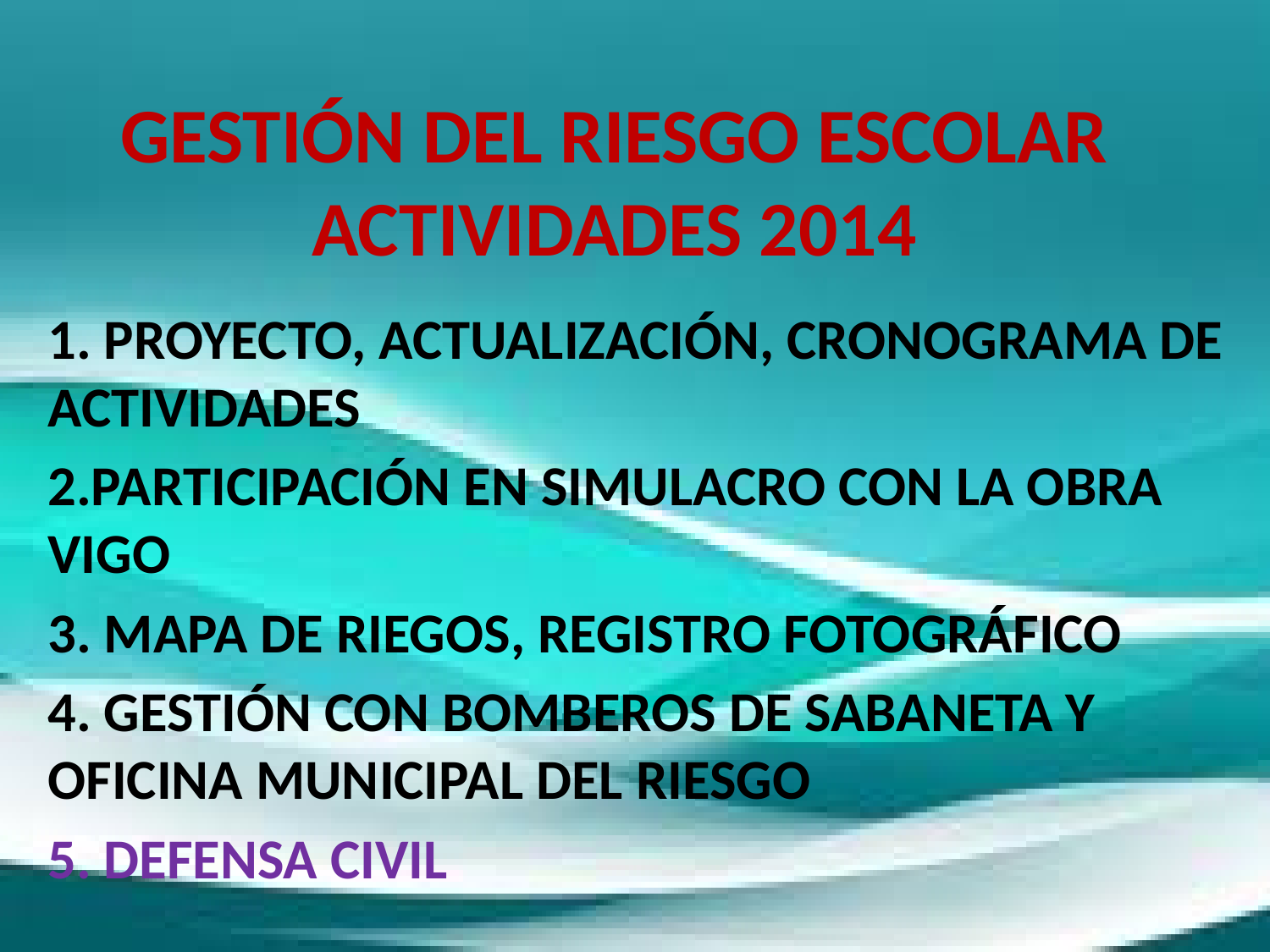

# GESTIÓN DEL RIESGO ESCOLAR ACTIVIDADES 2014
1. PROYECTO, ACTUALIZACIÓN, CRONOGRAMA DE ACTIVIDADES
2.PARTICIPACIÓN EN SIMULACRO CON LA OBRA VIGO
3. MAPA DE RIEGOS, REGISTRO FOTOGRÁFICO
4. GESTIÓN CON BOMBEROS DE SABANETA Y OFICINA MUNICIPAL DEL RIESGO
5. DEFENSA CIVIL